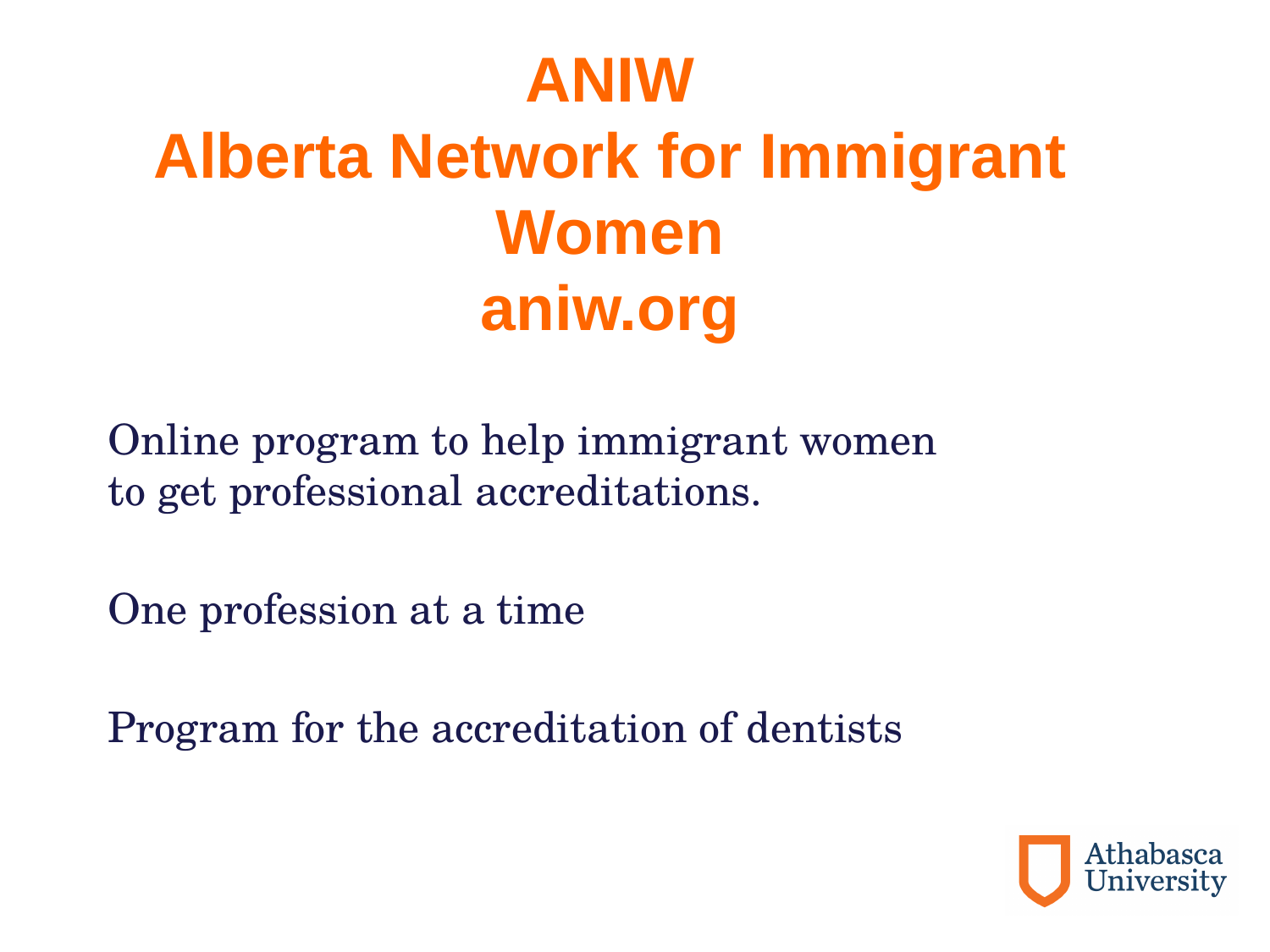

# ANIW Alberta Network for Immigrant Women aniw.org
Online program to help immigrant women to get professional accreditations.

One profession at a time

Program for the accreditation of dentists